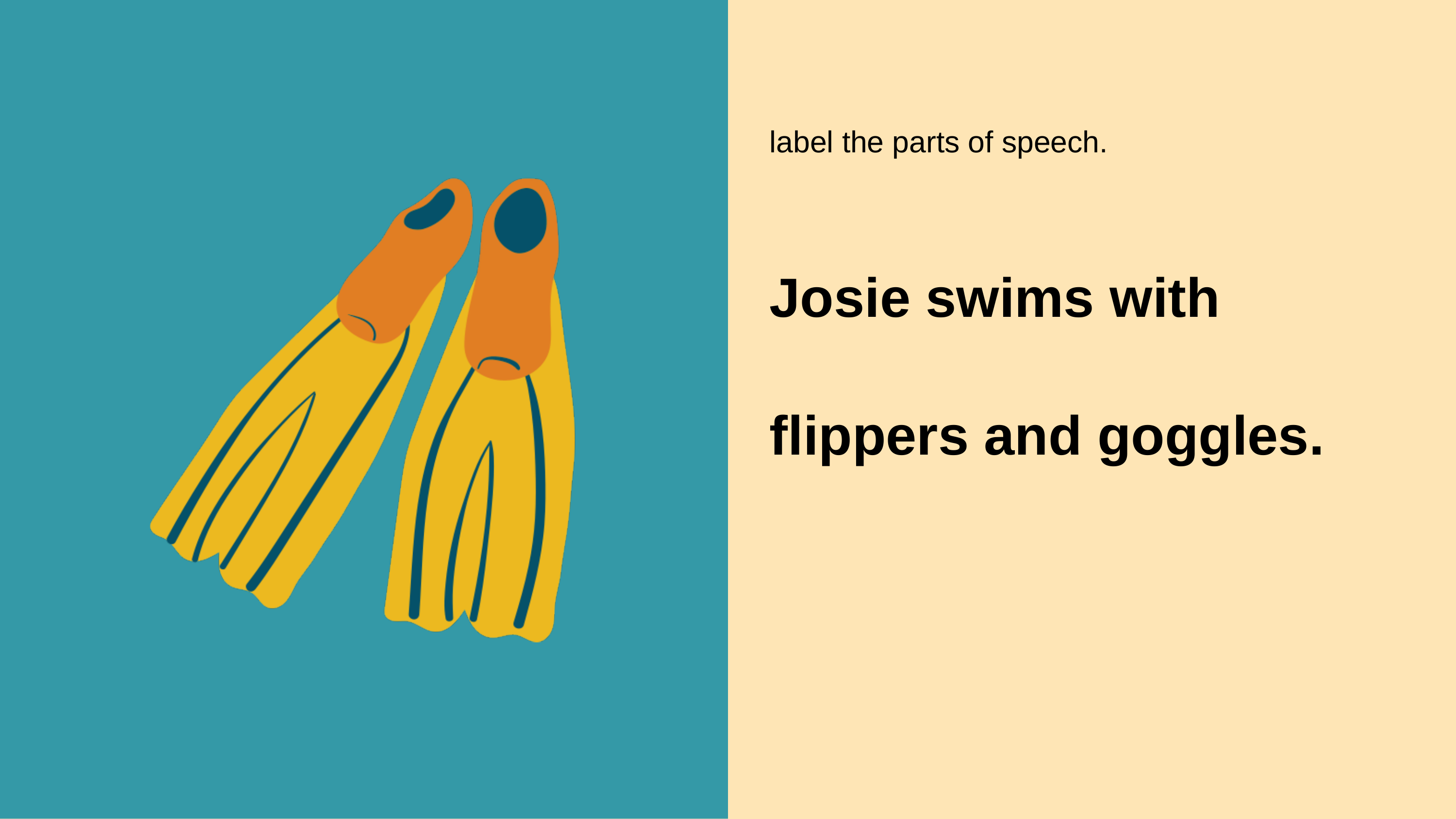

label the parts of speech.

Josie swims with flippers and goggles.